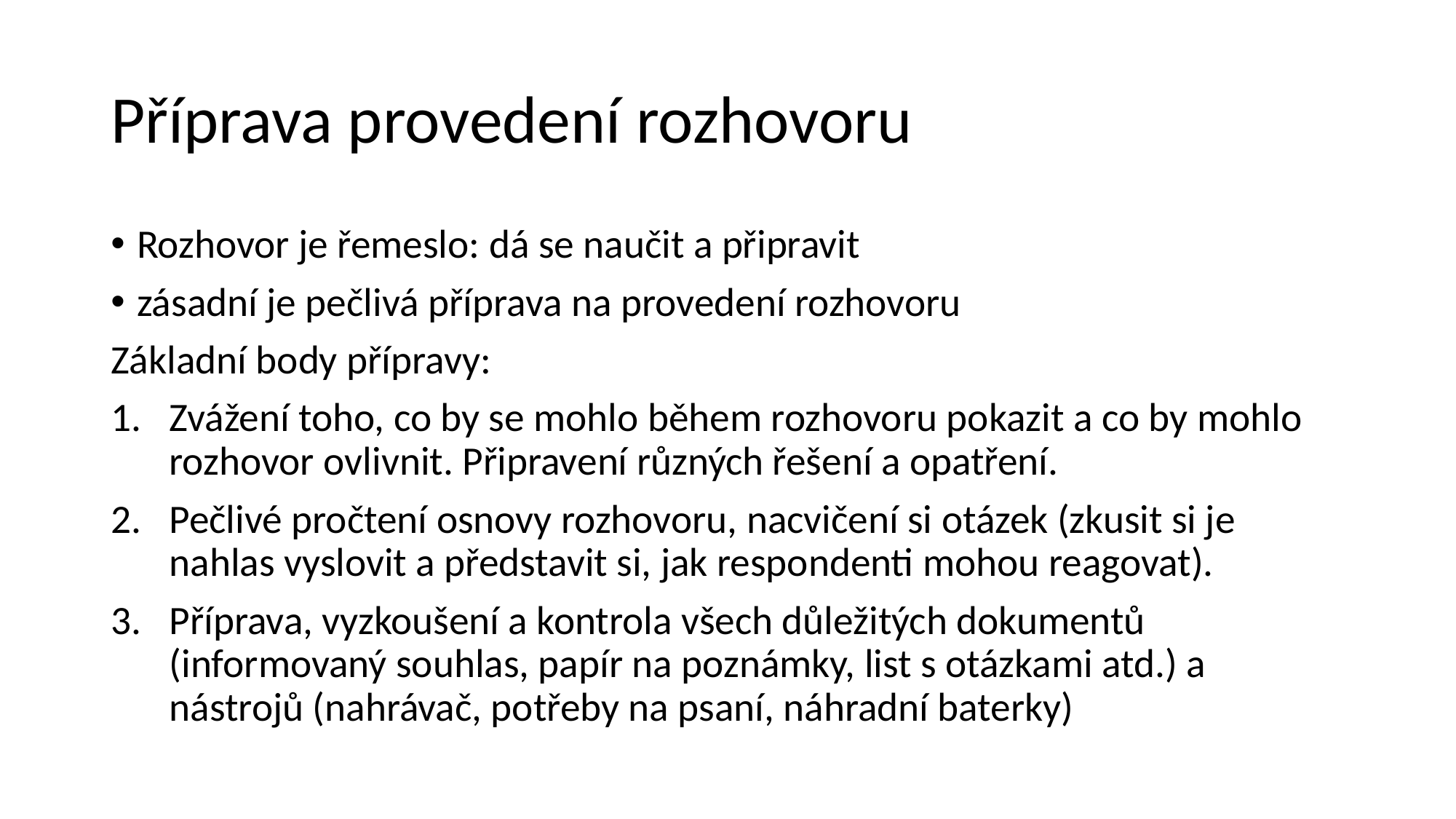

# Příprava provedení rozhovoru
Rozhovor je řemeslo: dá se naučit a připravit
zásadní je pečlivá příprava na provedení rozhovoru
Základní body přípravy:
Zvážení toho, co by se mohlo během rozhovoru pokazit a co by mohlo rozhovor ovlivnit. Připravení různých řešení a opatření.
Pečlivé pročtení osnovy rozhovoru, nacvičení si otázek (zkusit si je nahlas vyslovit a představit si, jak respondenti mohou reagovat).
Příprava, vyzkoušení a kontrola všech důležitých dokumentů (informovaný souhlas, papír na poznámky, list s otázkami atd.) a nástrojů (nahrávač, potřeby na psaní, náhradní baterky)